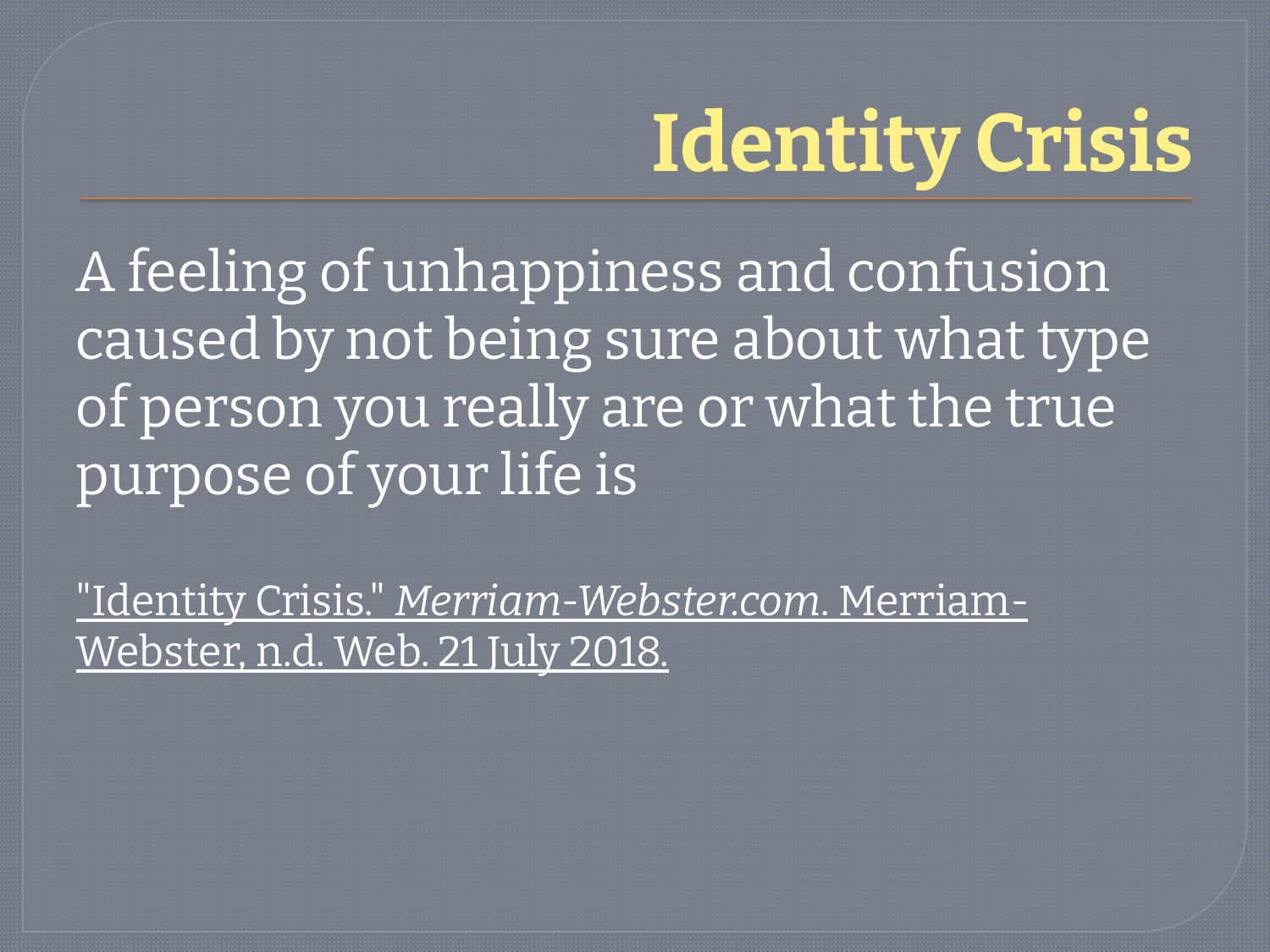

# Identity Crisis
A feeling of unhappiness and confusion caused by not being sure about what type of person you really are or what the true purpose of your life is

"Identity Crisis." Merriam-Webster.com. Merriam-Webster, n.d. Web. 21 July 2018.